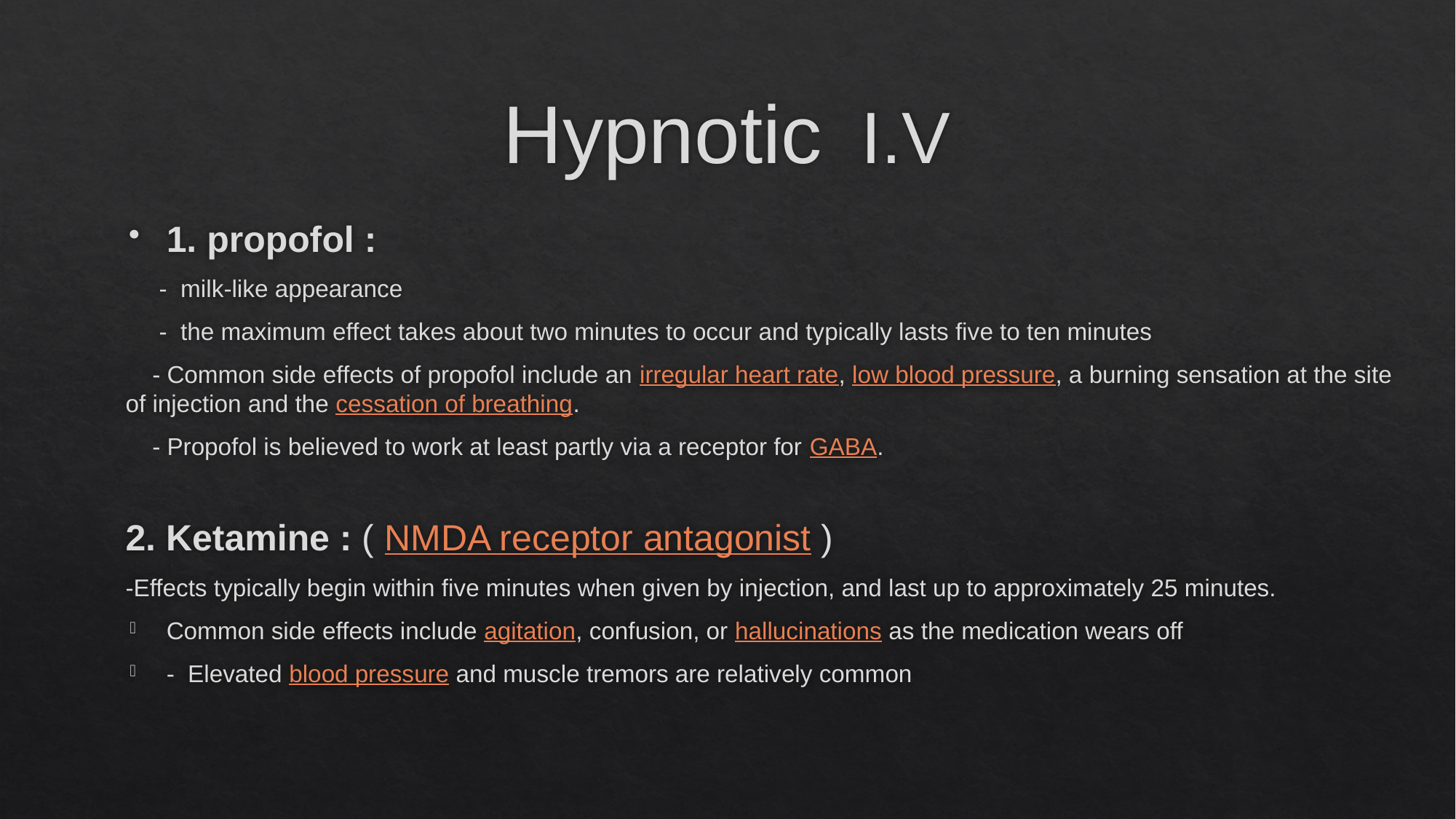

# Hypnotic  I.V
1. propofol :
     -  milk-like appearance
     -  the maximum effect takes about two minutes to occur and typically lasts five to ten minutes
    - Common side effects of propofol include an irregular heart rate, low blood pressure, a burning sensation at the site of injection and the cessation of breathing.
    - Propofol is believed to work at least partly via a receptor for GABA.

2. Ketamine : ( NMDA receptor antagonist )
-Effects typically begin within five minutes when given by injection, and last up to approximately 25 minutes.
Common side effects include agitation, confusion, or hallucinations as the medication wears off
-  Elevated blood pressure and muscle tremors are relatively common